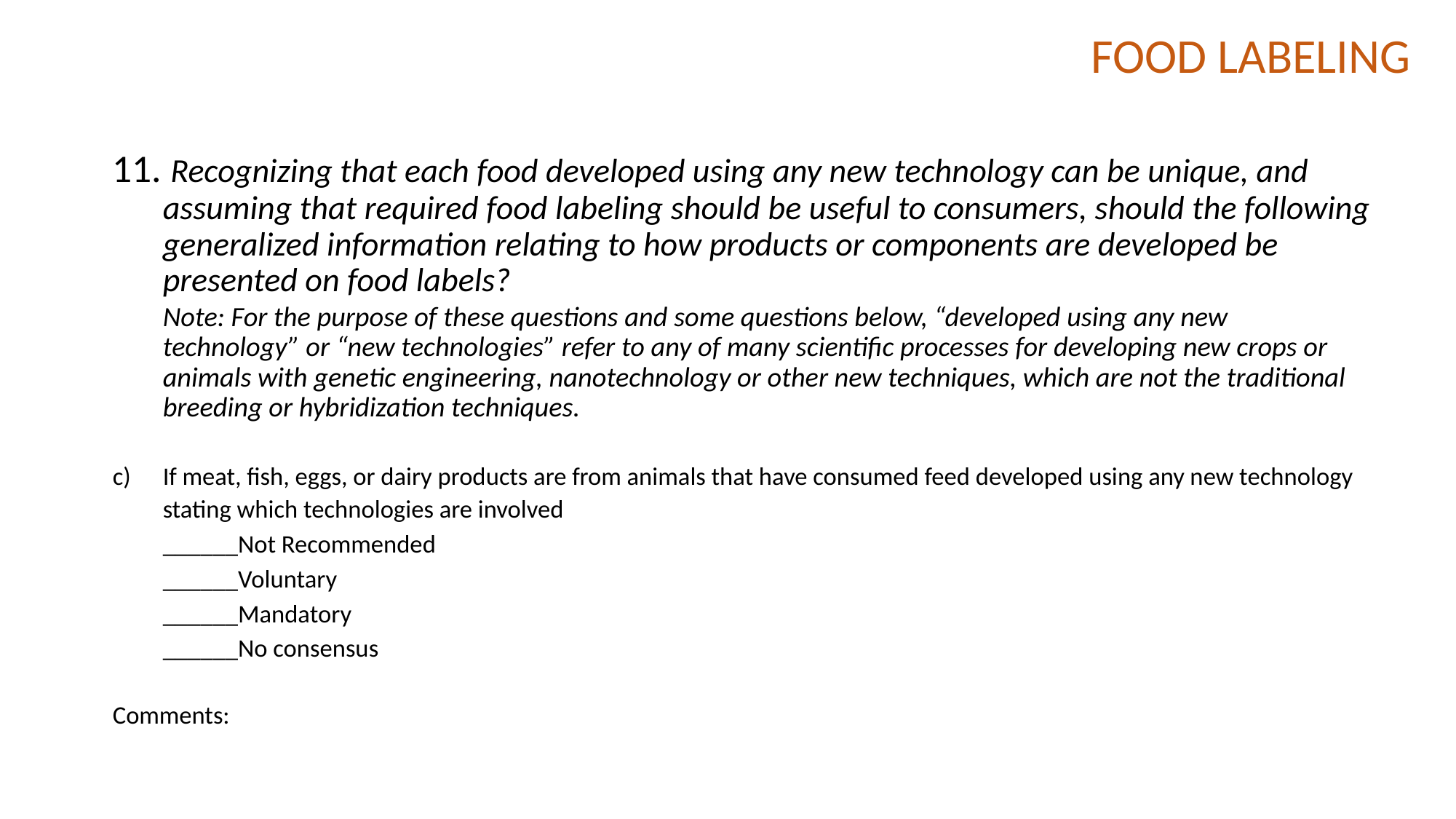

# Food Labeling

11. Recognizing that each food developed using any new technology can be unique, and assuming that required food labeling should be useful to consumers, should the following generalized information relating to how products or components are developed be presented on food labels?
	Note: For the purpose of these questions and some questions below, “developed using any new technology” or “new technologies” refer to any of many scientific processes for developing new crops or animals with genetic engineering, nanotechnology or other new techniques, which are not the traditional breeding or hybridization techniques.

c)	If meat, fish, eggs, or dairy products are from animals that have consumed feed developed using any new technology stating which technologies are involved
______Not Recommended
______Voluntary
______Mandatory
______No consensus

Comments: